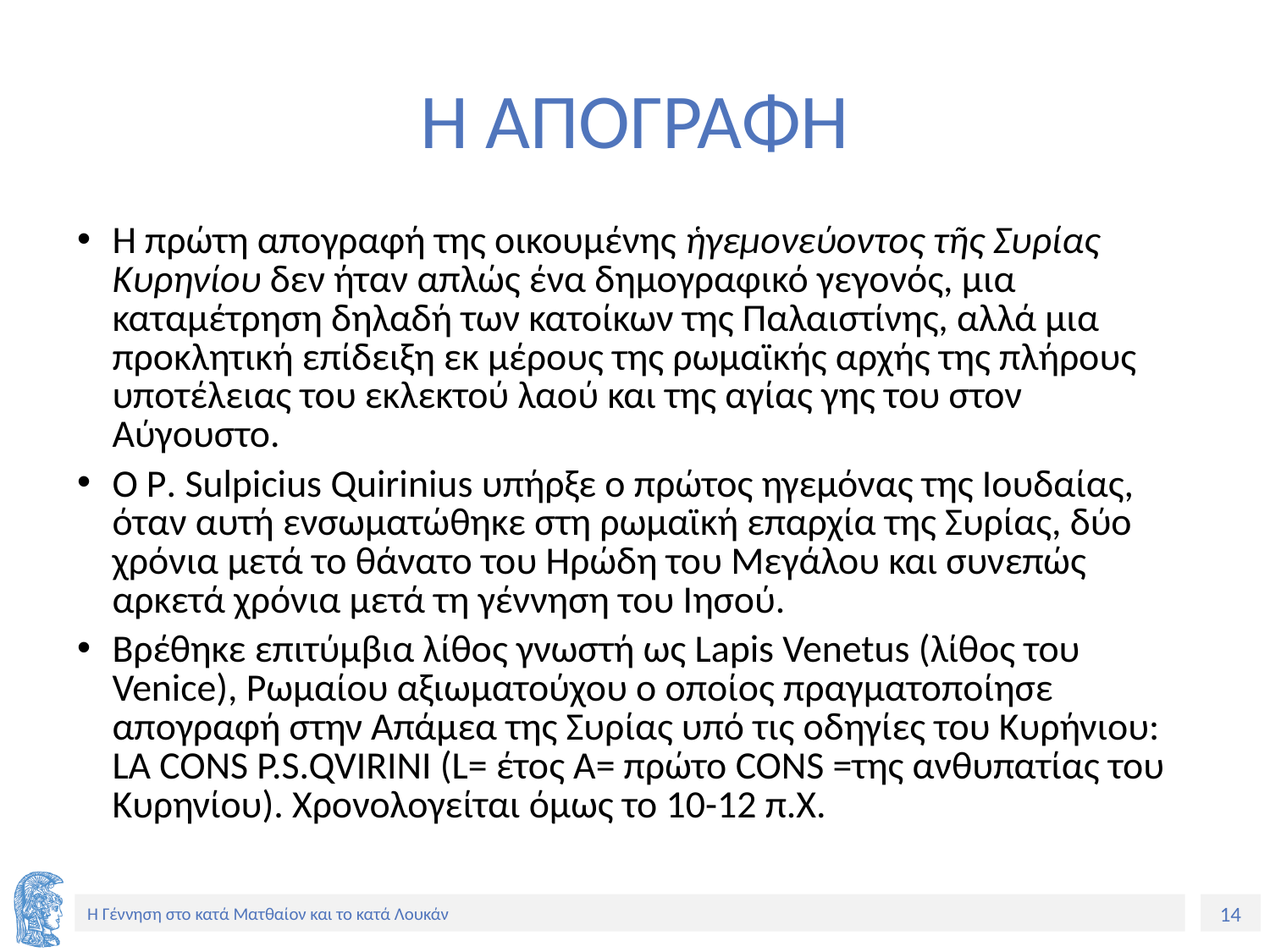

# Η ΑΠΟΓΡΑΦΗ
Η πρώτη απογραφή της οικουμένης ἡγεμονεύοντος τῆς Συρίας Κυρηνίου δεν ήταν απλώς ένα δημογραφικό γεγονός, μια καταμέτρηση δηλαδή των κατοίκων της Παλαιστίνης, αλλά μια προκλητική επίδειξη εκ μέρους της ρωμαϊκής αρχής της πλήρους υποτέλειας του εκλεκτού λαού και της αγίας γης του στον Αύγουστο.
ο P. Sulpicius Quirinius υπήρξε ο πρώτος ηγεμόνας της Ιουδαίας, όταν αυτή ενσωματώθηκε στη ρωμαϊκή επαρχία της Συρίας, δύο χρόνια μετά το θάνατο του Ηρώδη του Μεγάλου και συνεπώς αρκετά χρόνια μετά τη γέννηση του Ιησού.
Βρέθηκε επιτύμβια λίθος γνωστή ως Lapis Venetus (λίθος του Venice), Ρωμαίου αξιωματούχου ο οποίος πραγματοποίησε απογραφή στην Απάμεα της Συρίας υπό τις οδηγίες του Κυρήνιου: LA CONS P.S.QVIRINI (L= έτος A= πρώτο CONS =της ανθυπατίας του Κυρηνίου). Χρονολογείται όμως το 10-12 π.Χ.